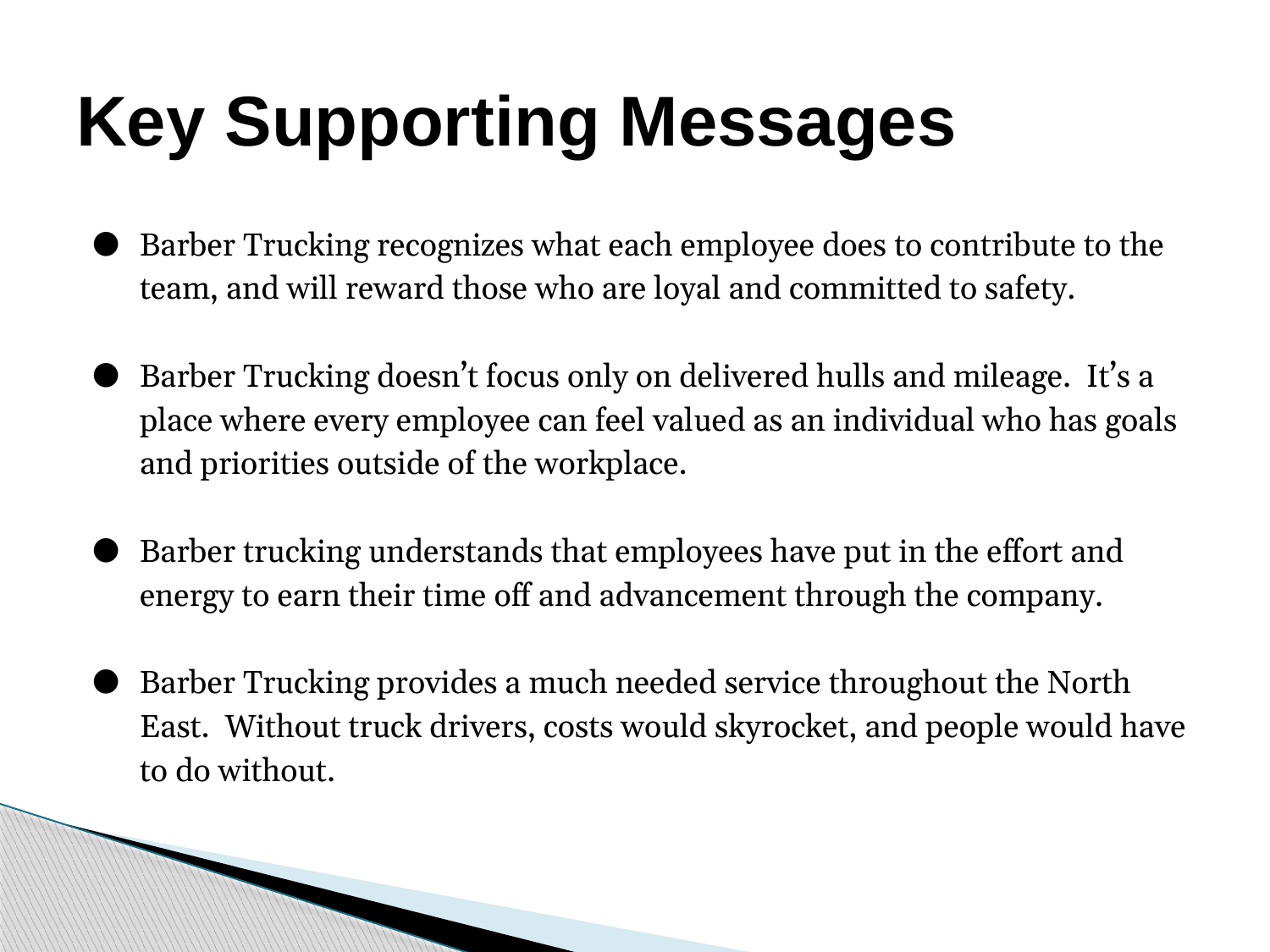

# Key Supporting Messages
Barber Trucking recognizes what each employee does to contribute to the team, and will reward those who are loyal and committed to safety.

Barber Trucking doesn’t focus only on delivered hulls and mileage.  It’s a place where every employee can feel valued as an individual who has goals and priorities outside of the workplace.

Barber trucking understands that employees have put in the effort and energy to earn their time off and advancement through the company.

Barber Trucking provides a much needed service throughout the North East.  Without truck drivers, costs would skyrocket, and people would have to do without.